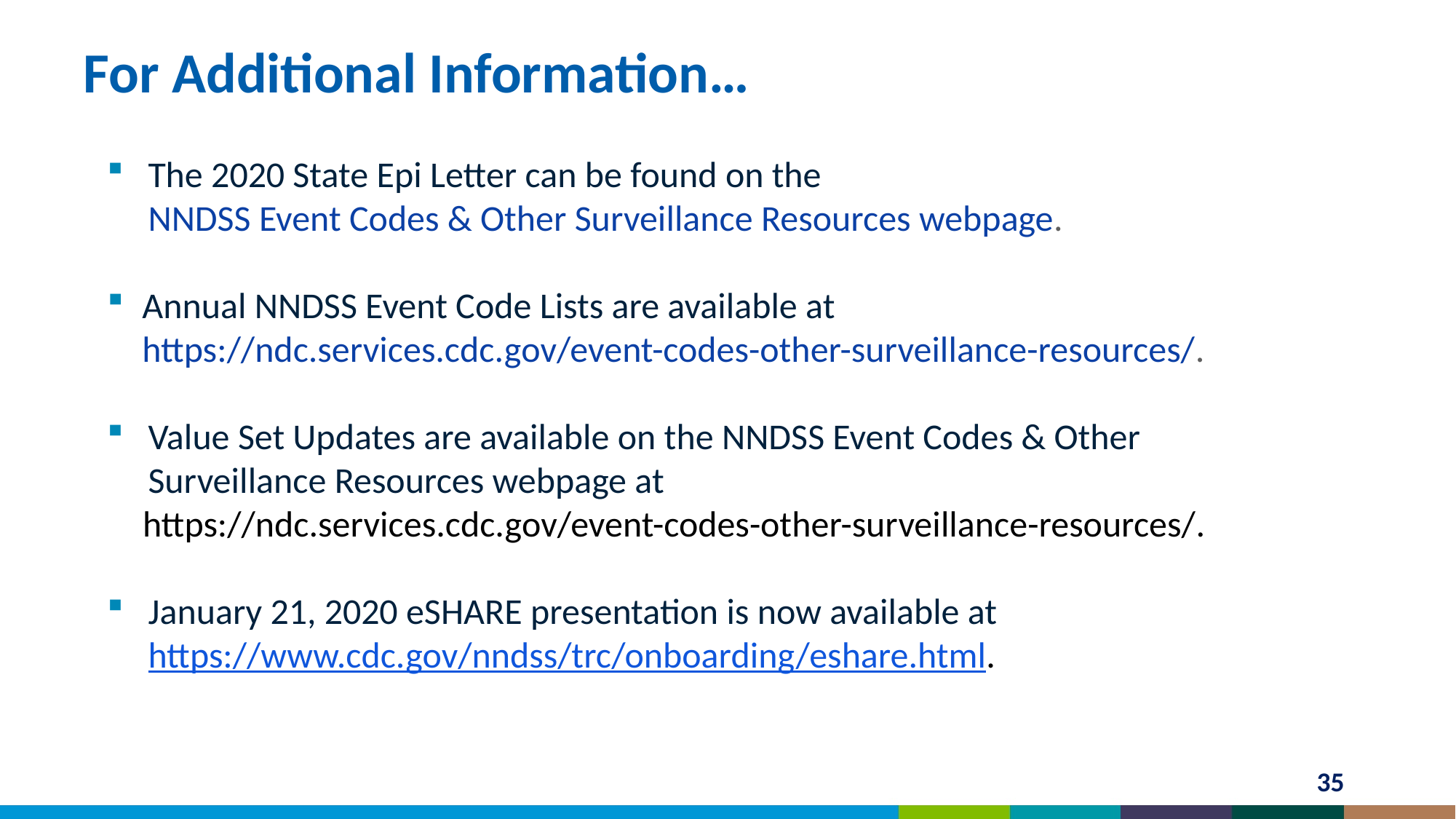

# For Additional Information…

The 2020 State Epi Letter can be found on the NNDSS Event Codes & Other Surveillance Resources webpage.

Annual NNDSS Event Code Lists are available at https://ndc.services.cdc.gov/event-codes-other-surveillance-resources/.

Value Set Updates are available on the NNDSS Event Codes & Other Surveillance Resources webpage at
https://ndc.services.cdc.gov/event-codes-other-surveillance-resources/.

January 21, 2020 eSHARE presentation is now available at  https://www.cdc.gov/nndss/trc/onboarding/eshare.html.

35